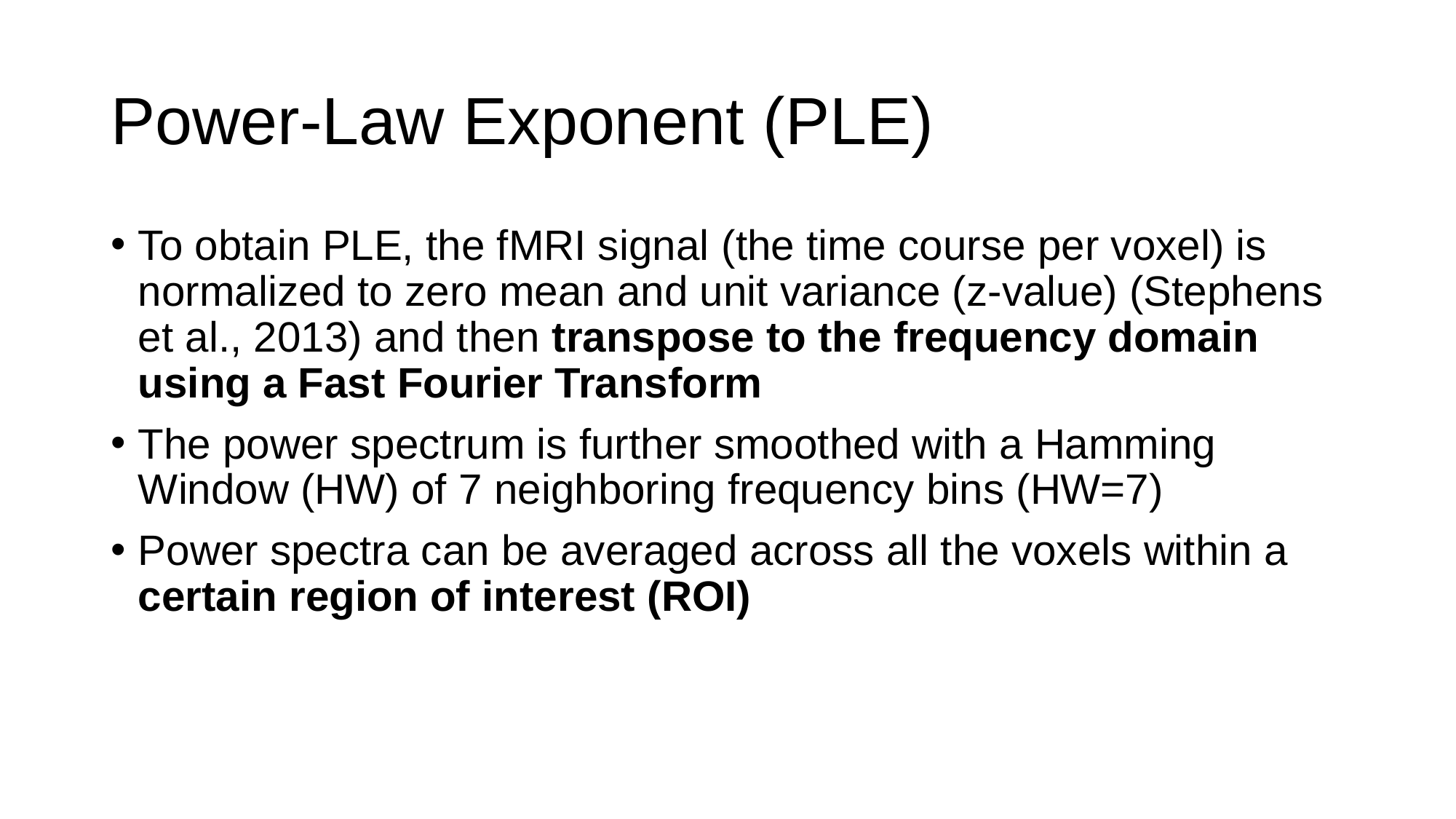

# Power-Law Exponent (PLE)
To obtain PLE, the fMRI signal (the time course per voxel) is normalized to zero mean and unit variance (z-value) (Stephens et al., 2013) and then transpose to the frequency domain using a Fast Fourier Transform
The power spectrum is further smoothed with a Hamming Window (HW) of 7 neighboring frequency bins (HW=7)
Power spectra can be averaged across all the voxels within a certain region of interest (ROI)